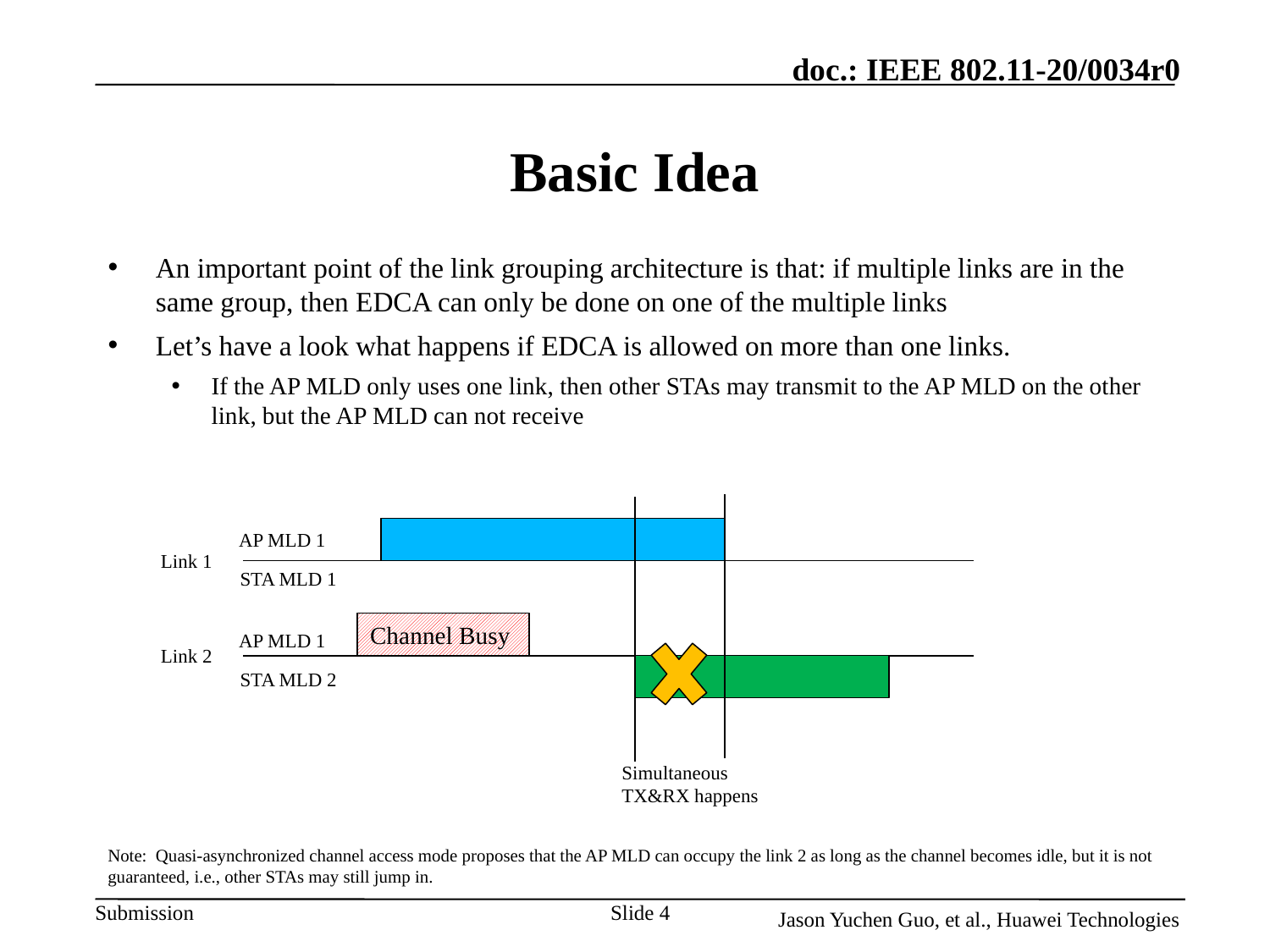

# Basic Idea
An important point of the link grouping architecture is that: if multiple links are in the same group, then EDCA can only be done on one of the multiple links
Let’s have a look what happens if EDCA is allowed on more than one links.
If the AP MLD only uses one link, then other STAs may transmit to the AP MLD on the other link, but the AP MLD can not receive

AP MLD 1
Link 1
STA MLD 1
Channel Busy
AP MLD 1

Link 2

STA MLD 2
Simultaneous TX&RX happens
Note:  Quasi-asynchronized channel access mode proposes that the AP MLD can occupy the link 2 as long as the channel becomes idle, but it is not guaranteed, i.e., other STAs may still jump in.
Slide 4